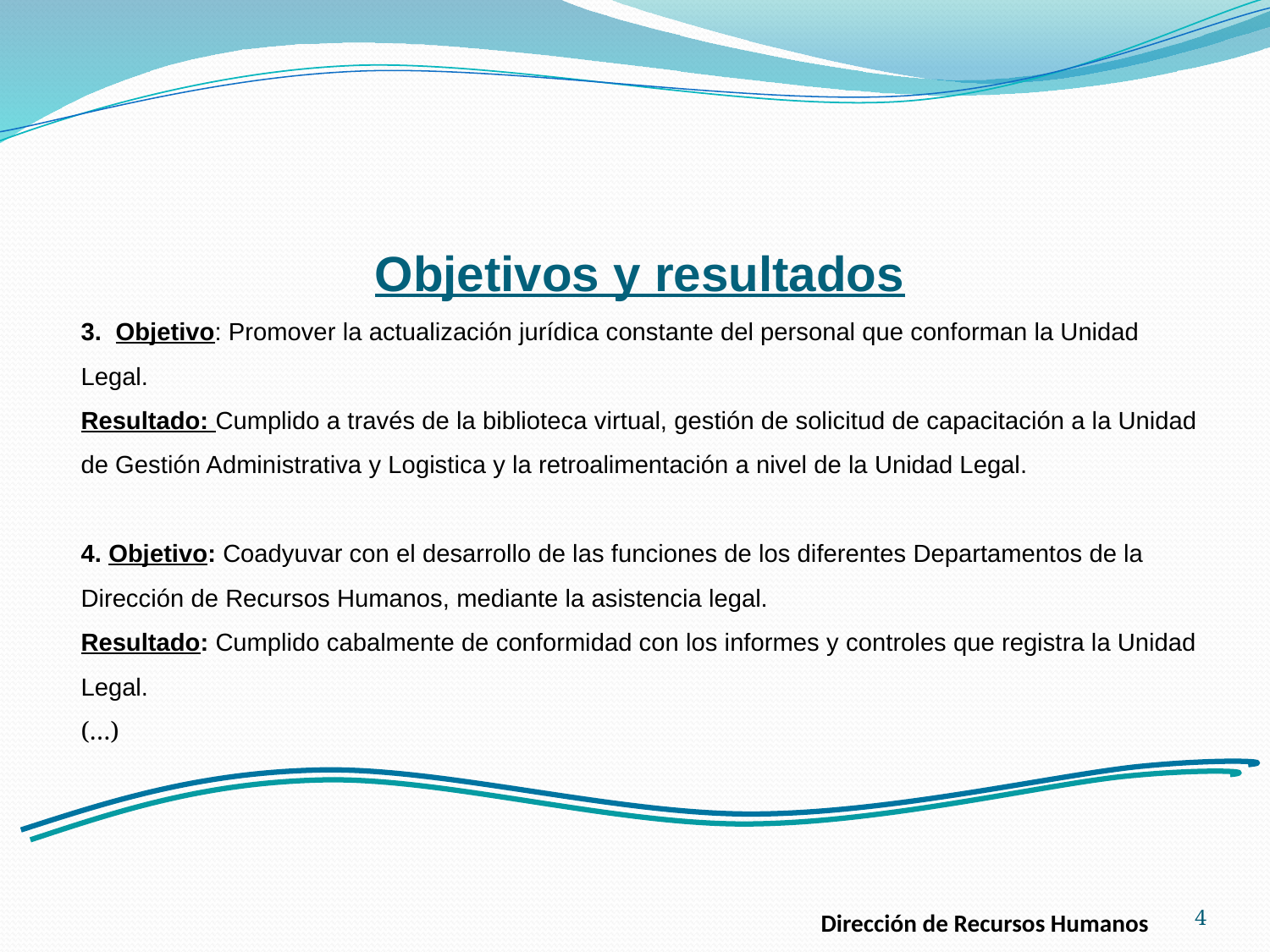

Objetivos y resultados
3.  Objetivo: Promover la actualización jurídica constante del personal que conforman la Unidad Legal.
Resultado: Cumplido a través de la biblioteca virtual, gestión de solicitud de capacitación a la Unidad de Gestión Administrativa y Logistica y la retroalimentación a nivel de la Unidad Legal.

4. Objetivo: Coadyuvar con el desarrollo de las funciones de los diferentes Departamentos de la Dirección de Recursos Humanos, mediante la asistencia legal.
Resultado: Cumplido cabalmente de conformidad con los informes y controles que registra la Unidad Legal.
(…)

4
Dirección de Recursos Humanos